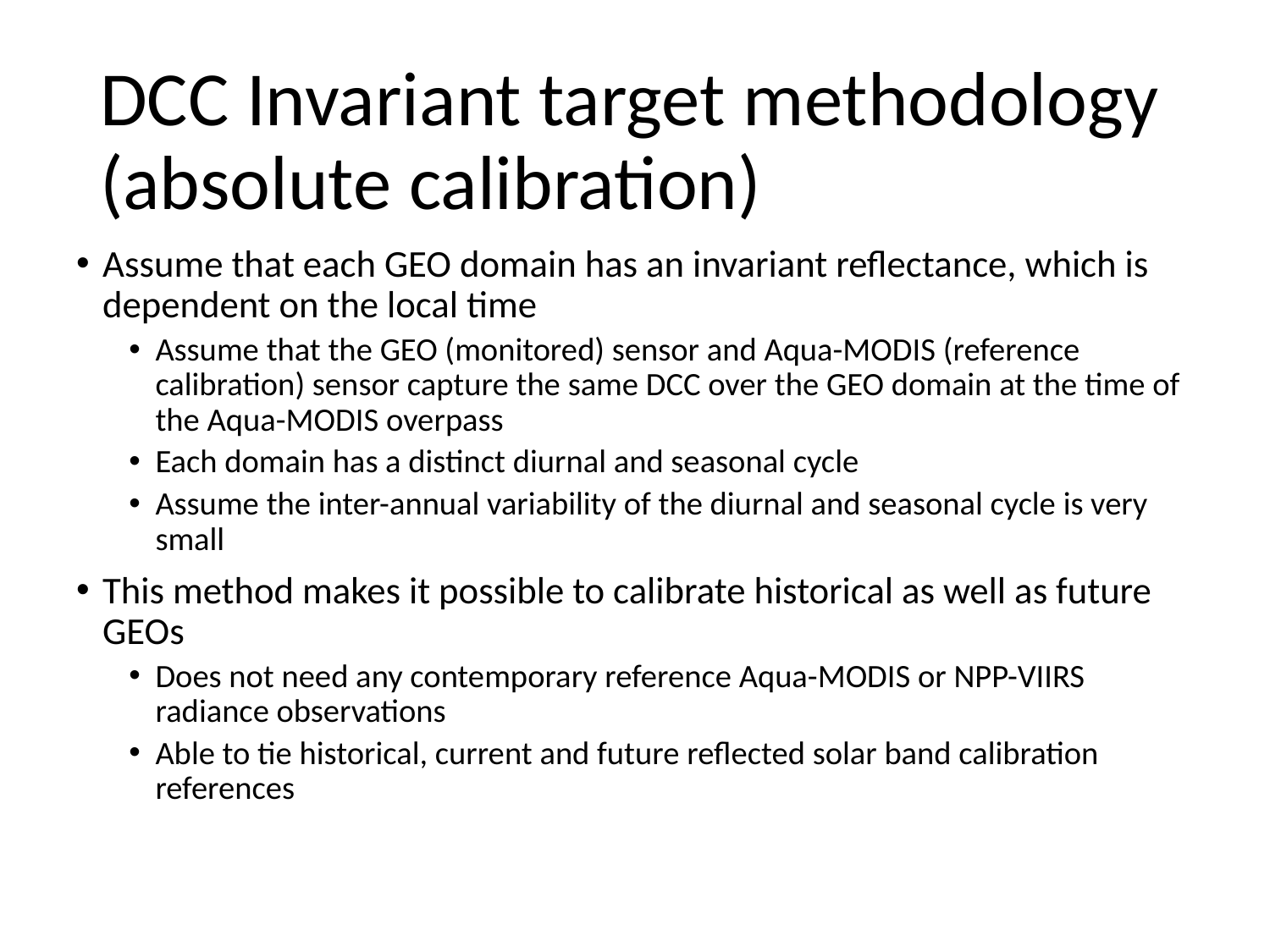

# DCC Invariant target methodology (absolute calibration)
Assume that each GEO domain has an invariant reflectance, which is dependent on the local time
Assume that the GEO (monitored) sensor and Aqua-MODIS (reference calibration) sensor capture the same DCC over the GEO domain at the time of the Aqua-MODIS overpass
Each domain has a distinct diurnal and seasonal cycle
Assume the inter-annual variability of the diurnal and seasonal cycle is very small
This method makes it possible to calibrate historical as well as future GEOs
Does not need any contemporary reference Aqua-MODIS or NPP-VIIRS radiance observations
Able to tie historical, current and future reflected solar band calibration references